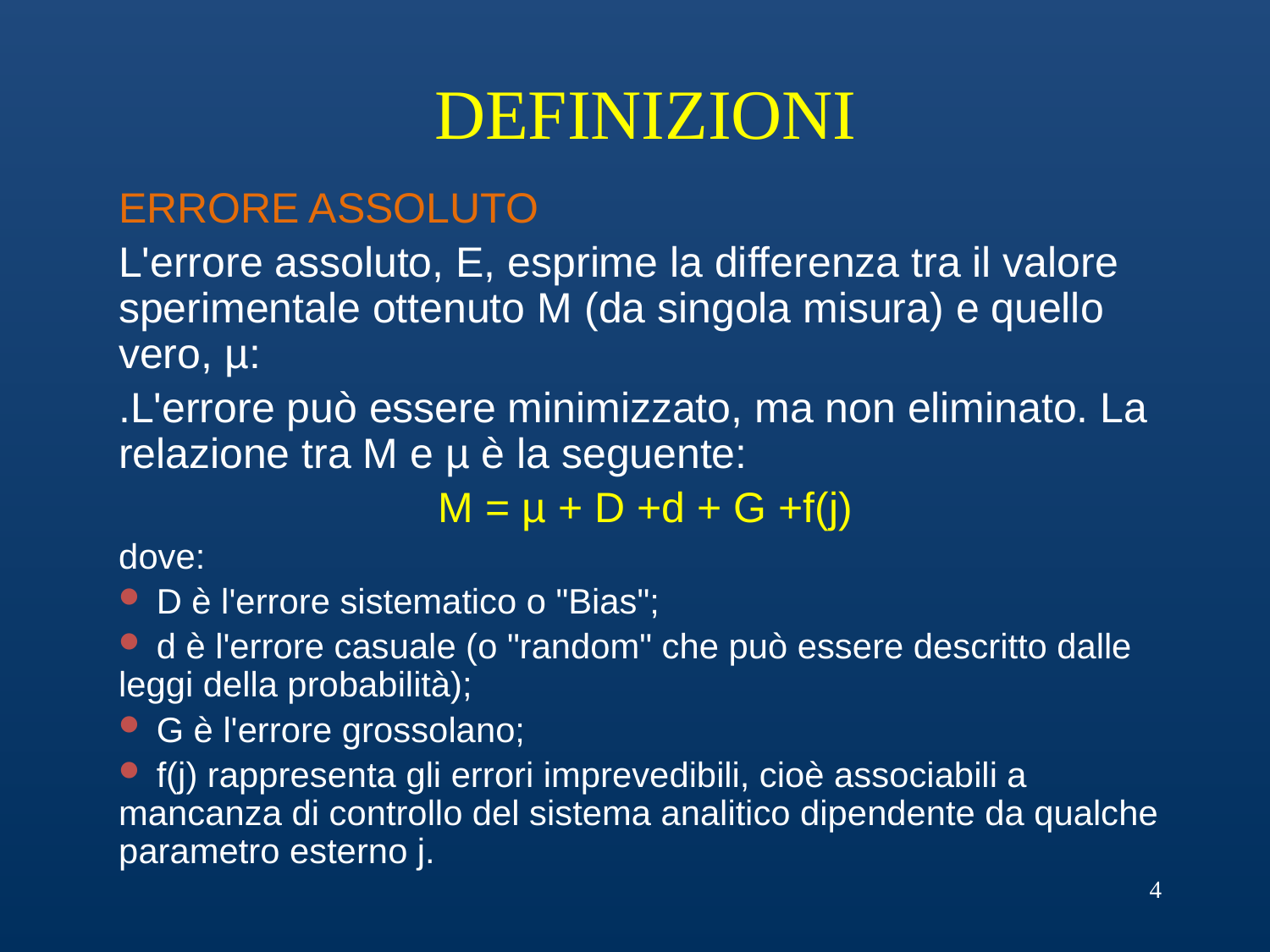

# DEFINIZIONI
ERRORE ASSOLUTO
L'errore assoluto, E, esprime la differenza tra il valore sperimentale ottenuto M (da singola misura) e quello vero, µ:
.L'errore può essere minimizzato, ma non eliminato. La relazione tra M e µ è la seguente:
M = µ + D +d + G +f(j)
dove:
 D è l'errore sistematico o "Bias";
 d è l'errore casuale (o "random" che può essere descritto dalle leggi della probabilità);
 G è l'errore grossolano;
 f(j) rappresenta gli errori imprevedibili, cioè associabili a mancanza di controllo del sistema analitico dipendente da qualche parametro esterno j.
4